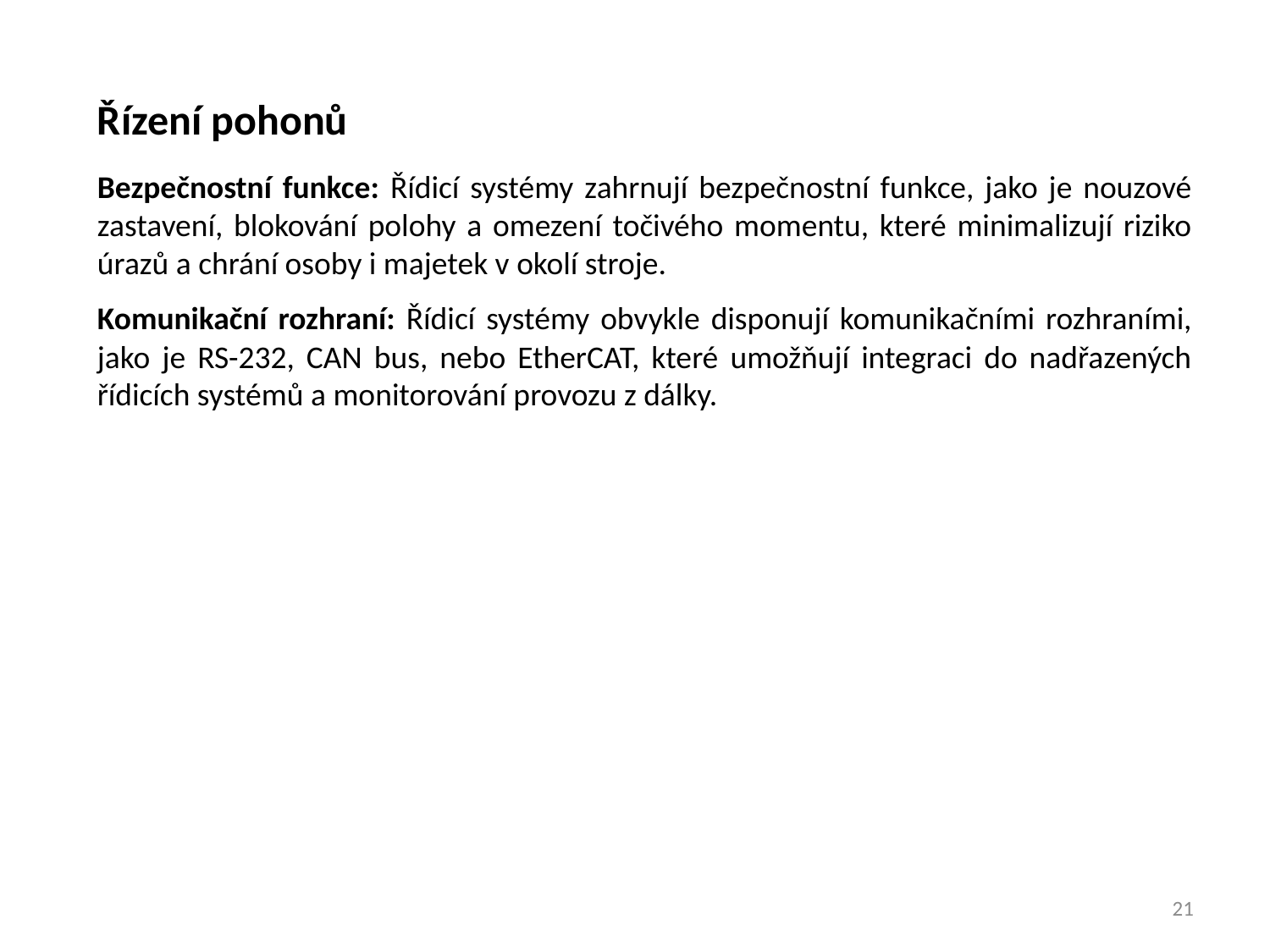

Řízení pohonů
Bezpečnostní funkce: Řídicí systémy zahrnují bezpečnostní funkce, jako je nouzové zastavení, blokování polohy a omezení točivého momentu, které minimalizují riziko úrazů a chrání osoby i majetek v okolí stroje.

Komunikační rozhraní: Řídicí systémy obvykle disponují komunikačními rozhraními, jako je RS-232, CAN bus, nebo EtherCAT, které umožňují integraci do nadřazených řídicích systémů a monitorování provozu z dálky.
21